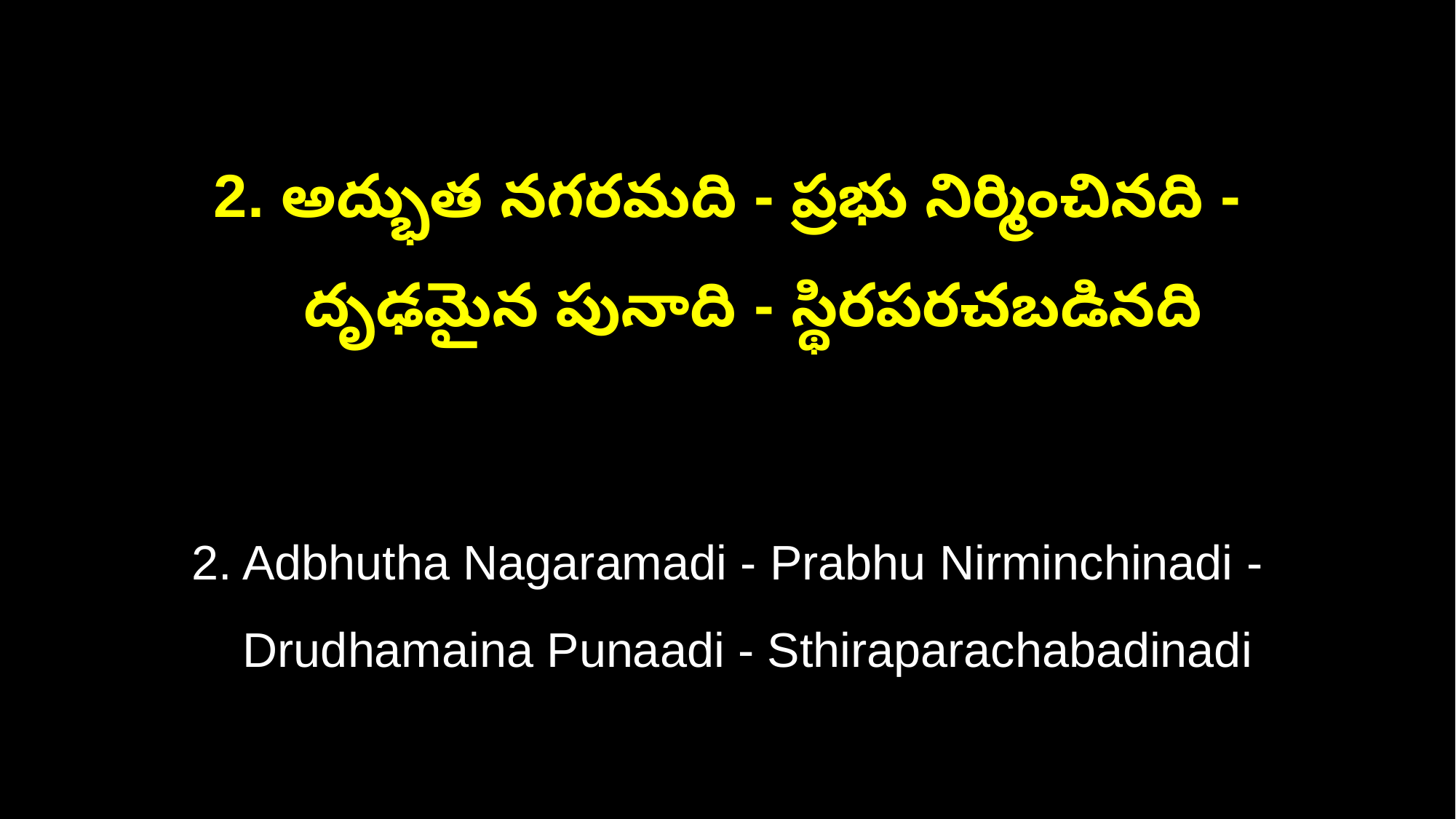

2. అద్భుత నగరమది - ప్రభు నిర్మించినది -
   దృఢమైన పునాది - స్థిరపరచబడినది
2. Adbhutha Nagaramadi - Prabhu Nirminchinadi -
   Drudhamaina Punaadi - Sthiraparachabadinadi